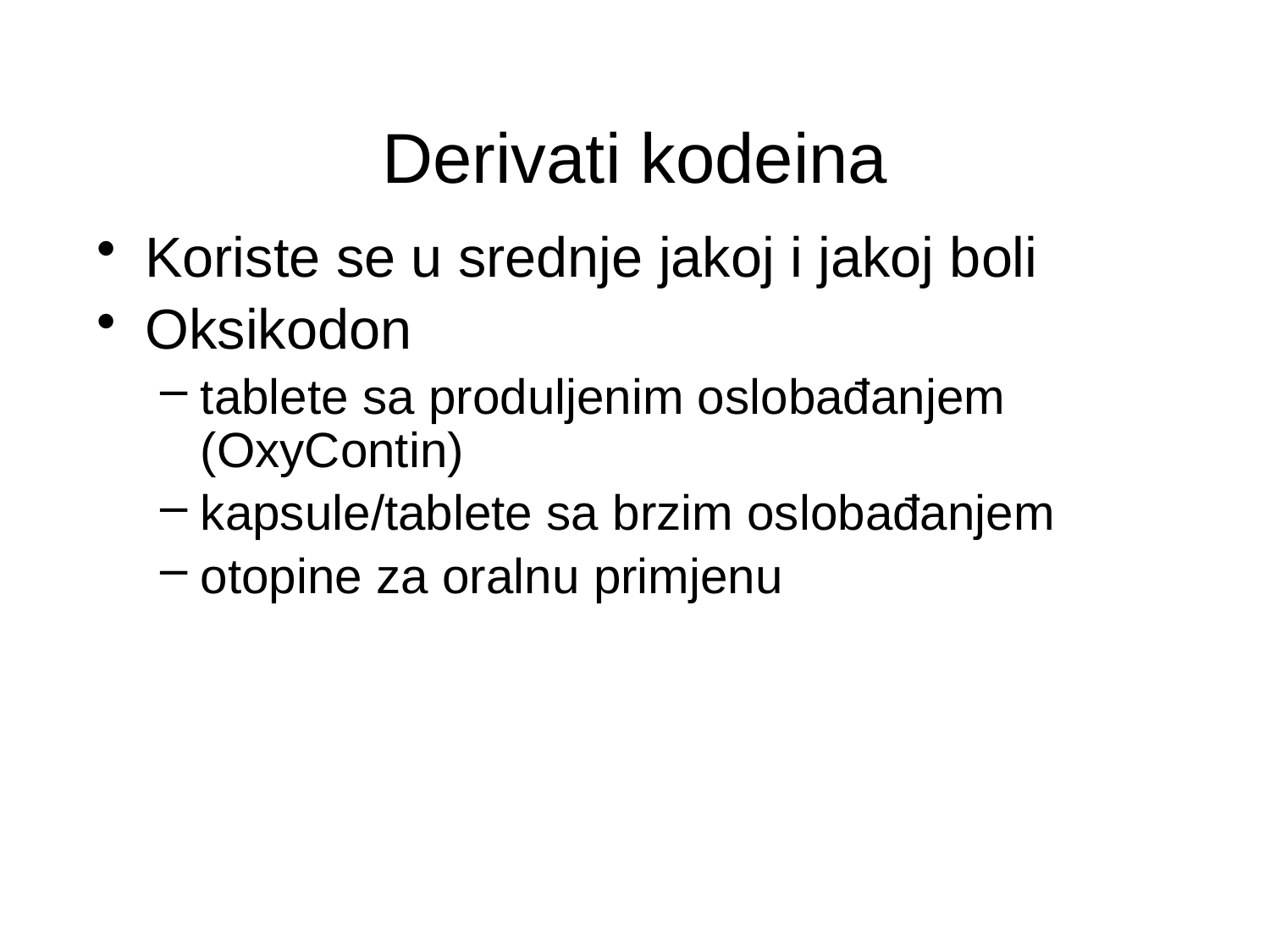

Derivati kodeina
Koriste se u srednje jakoj i jakoj boli
Oksikodon
tablete sa produljenim oslobađanjem (OxyContin)
kapsule/tablete sa brzim oslobađanjem
otopine za oralnu primjenu